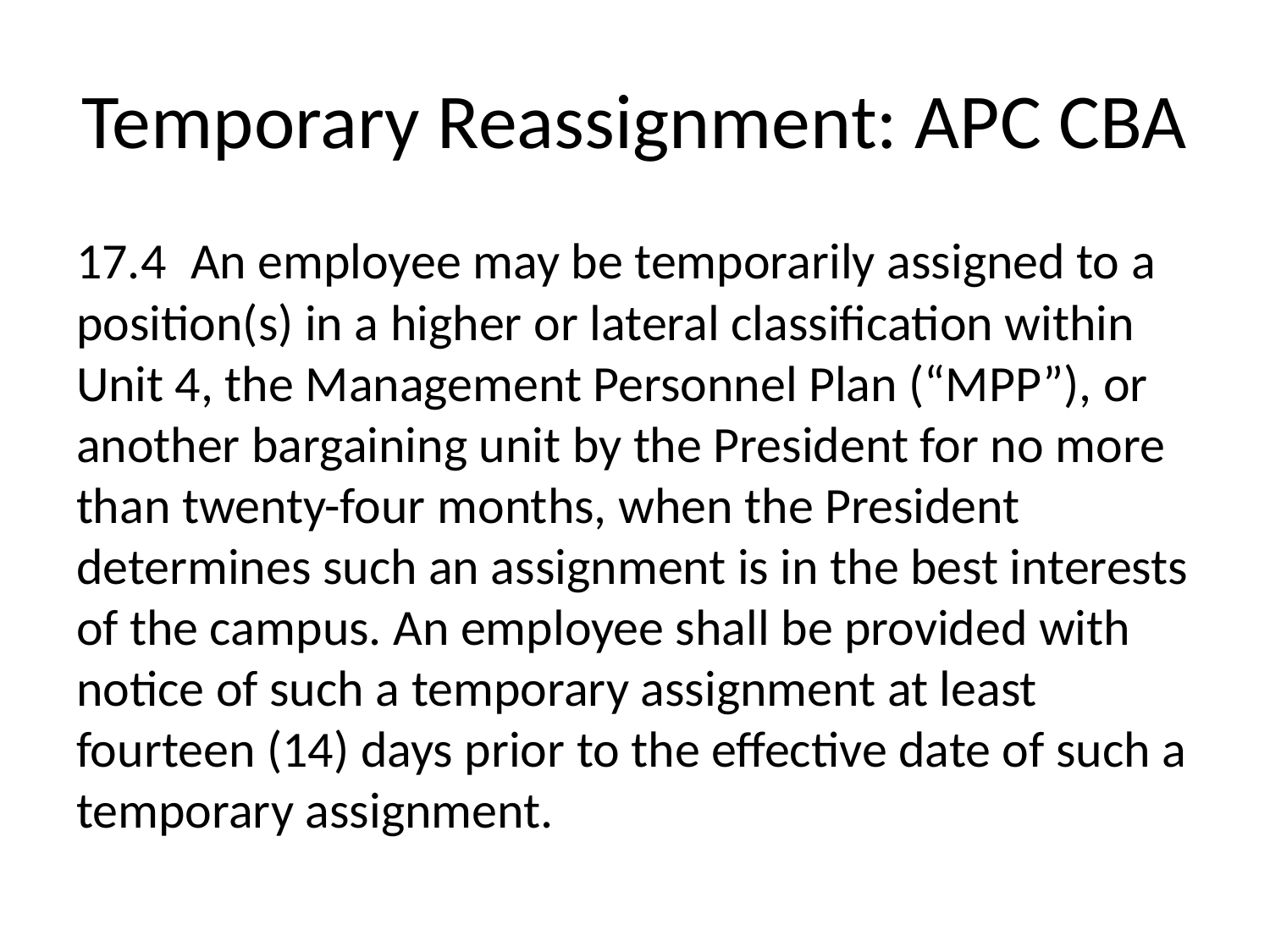

# Temporary Reassignment: APC CBA
17.4 	An employee may be temporarily assigned to a position(s) in a higher or lateral classification within Unit 4, the Management Personnel Plan (“MPP”), or another bargaining unit by the President for no more than twenty-four months, when the President determines such an assignment is in the best interests of the campus. An employee shall be provided with notice of such a temporary assignment at least fourteen (14) days prior to the effective date of such a temporary assignment.